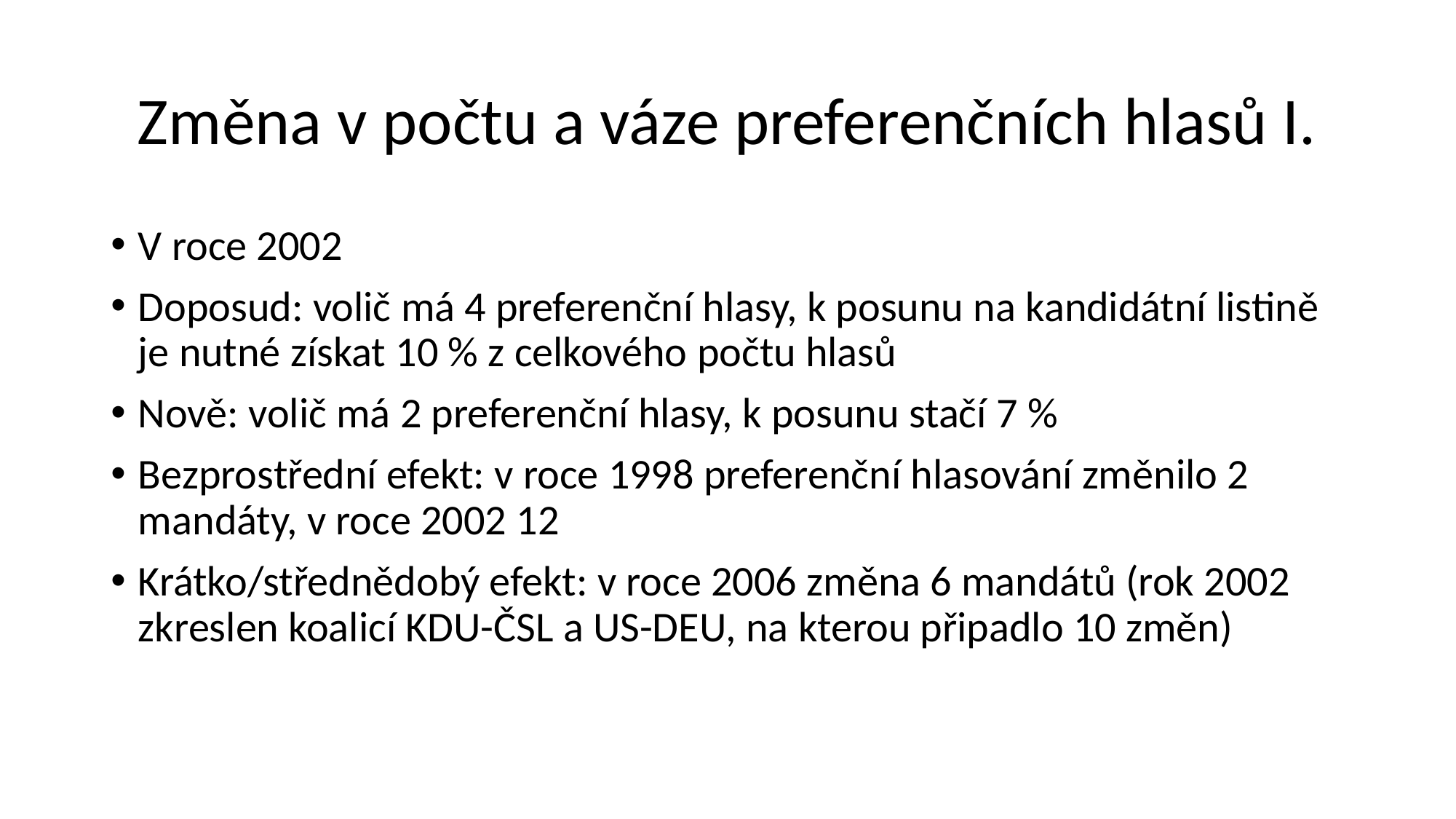

# Změna v počtu a váze preferenčních hlasů I.
V roce 2002
Doposud: volič má 4 preferenční hlasy, k posunu na kandidátní listině je nutné získat 10 % z celkového počtu hlasů
Nově: volič má 2 preferenční hlasy, k posunu stačí 7 %
Bezprostřední efekt: v roce 1998 preferenční hlasování změnilo 2 mandáty, v roce 2002 12
Krátko/střednědobý efekt: v roce 2006 změna 6 mandátů (rok 2002 zkreslen koalicí KDU-ČSL a US-DEU, na kterou připadlo 10 změn)